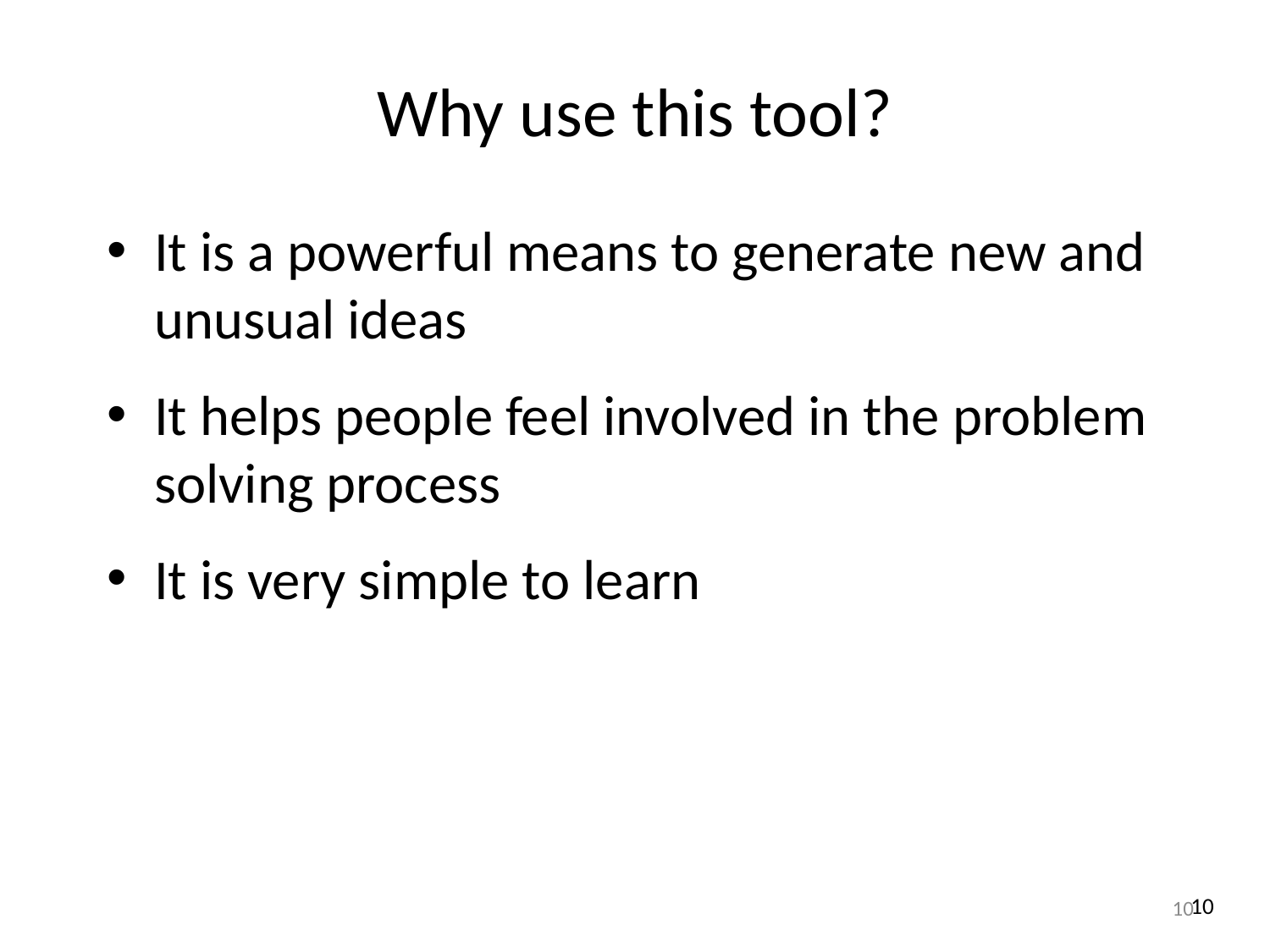

Why use this tool?
It is a powerful means to generate new and unusual ideas
It helps people feel involved in the problem solving process
It is very simple to learn
10
10